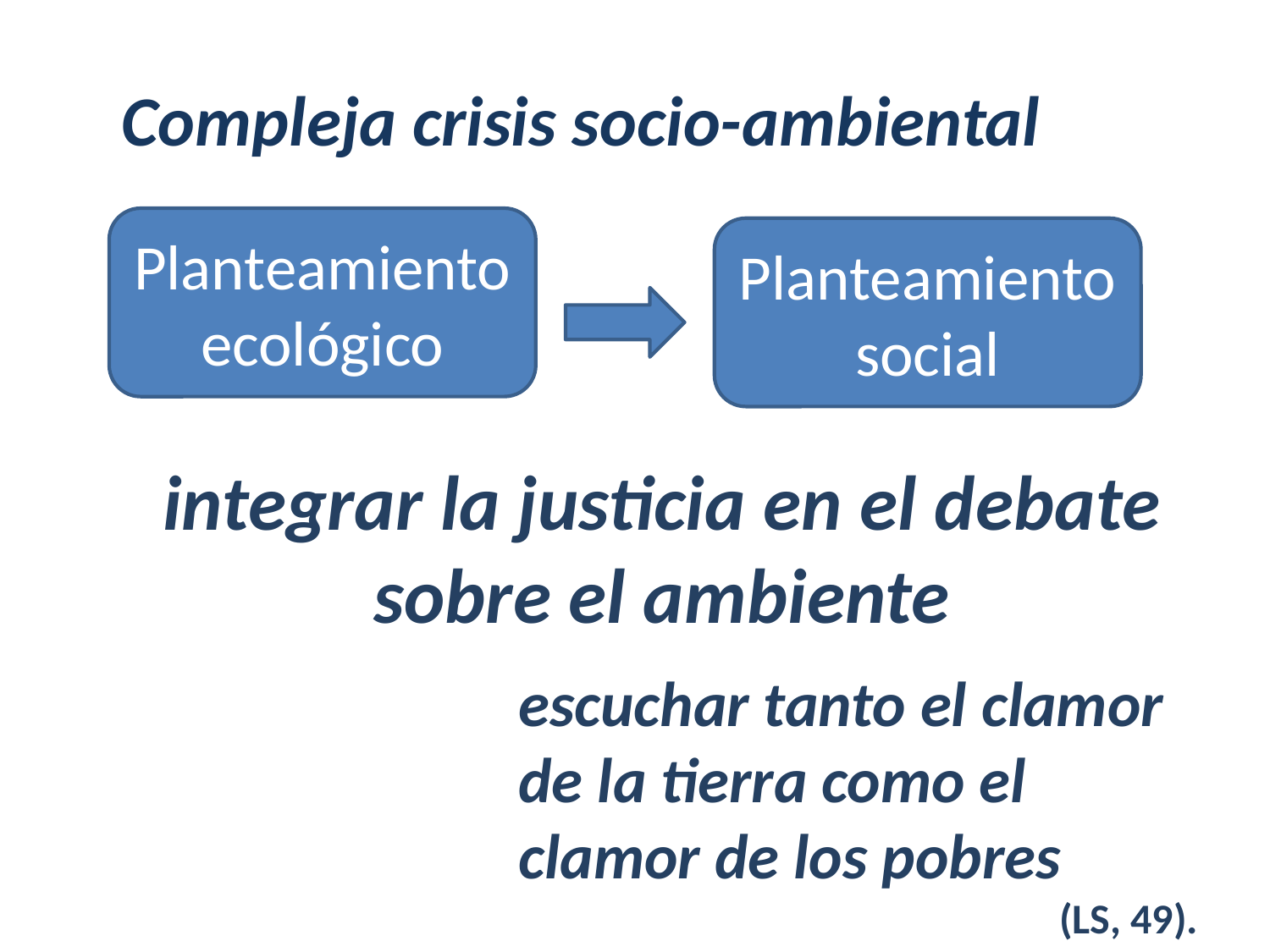

Compleja crisis socio-ambiental
Planteamiento ecológico
Planteamiento social

integrar la justicia en el debate sobre el ambiente
escuchar tanto el clamor de la tierra como el clamor de los pobres
(LS, 49).